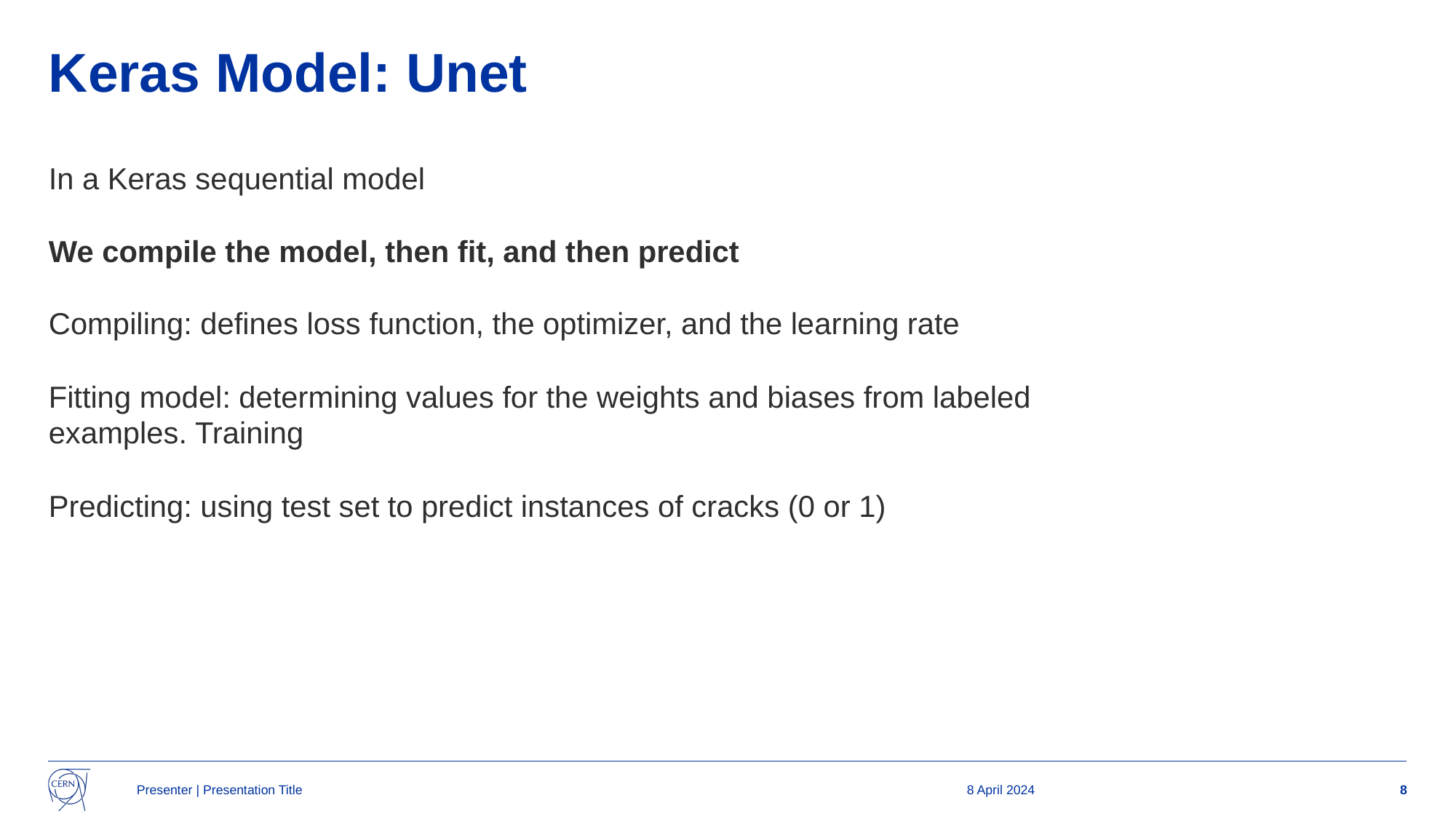

# Keras Model: Unet
In a Keras sequential model

We compile the model, then fit, and then predict

Compiling: defines loss function, the optimizer, and the learning rate

Fitting model: determining values for the weights and biases from labeled examples. Training

Predicting: using test set to predict instances of cracks (0 or 1)

Presenter | Presentation Title
8 April 2024
8